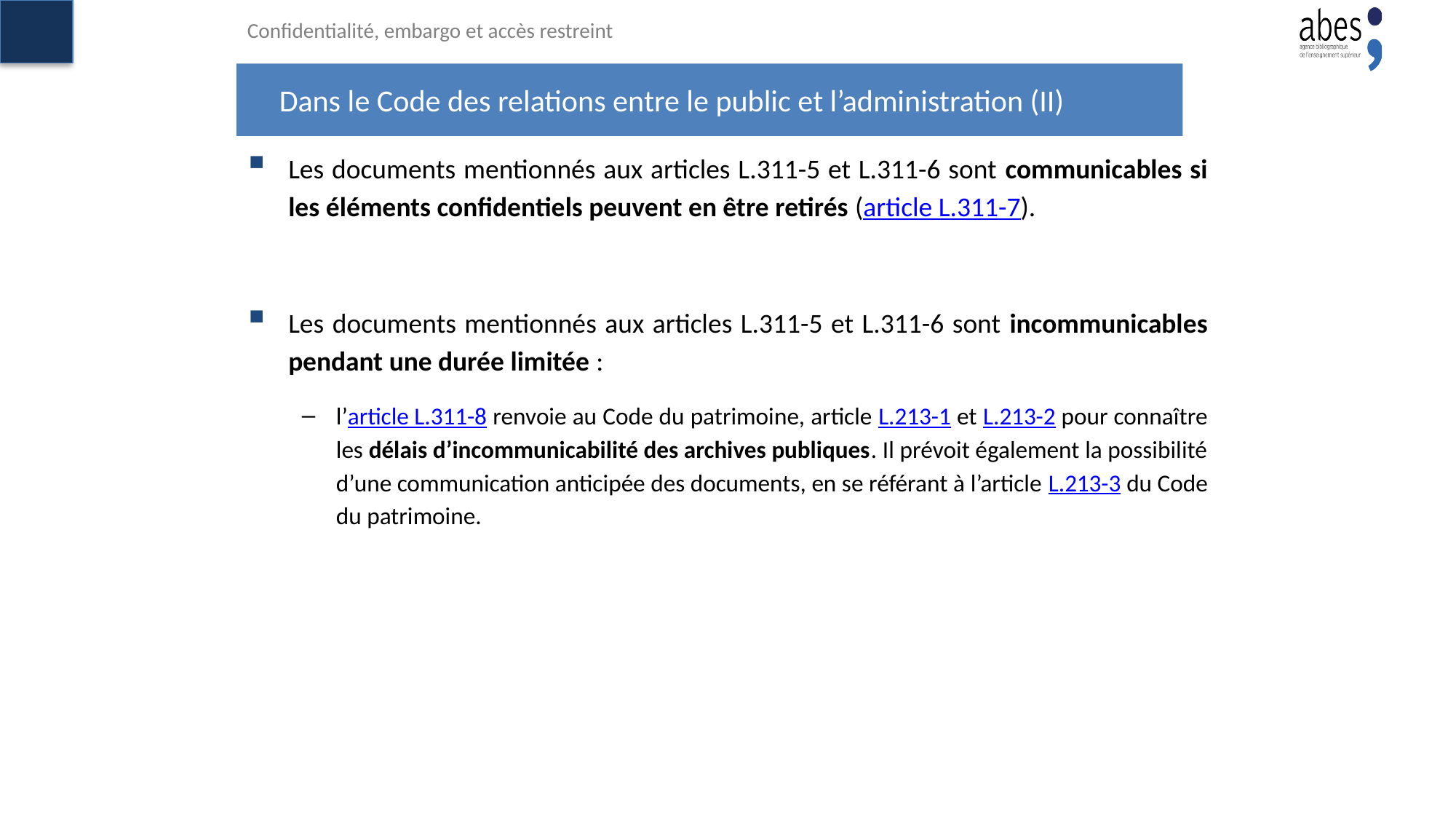

Confidentialité, embargo et accès restreint
# Dans le Code des relations entre le public et l’administration (II)
Les documents mentionnés aux articles L.311-5 et L.311-6 sont communicables si les éléments confidentiels peuvent en être retirés (article L.311-7).

Les documents mentionnés aux articles L.311-5 et L.311-6 sont incommunicables pendant une durée limitée :
l’article L.311-8 renvoie au Code du patrimoine, article L.213-1 et L.213-2 pour connaître les délais d’incommunicabilité des archives publiques. Il prévoit également la possibilité d’une communication anticipée des documents, en se référant à l’article L.213-3 du Code du patrimoine.